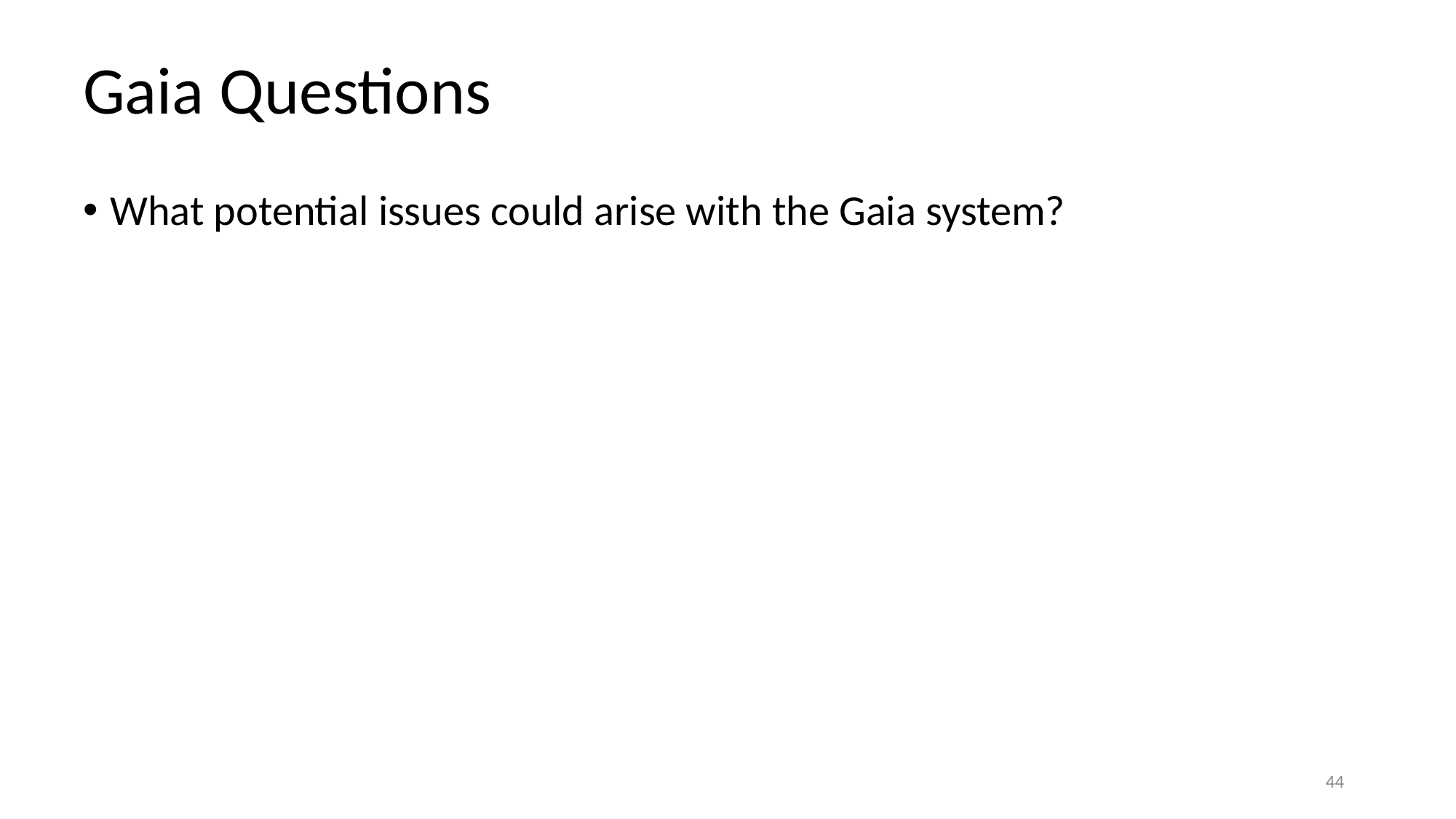

# Gaia Questions
What potential issues could arise with the Gaia system?
44